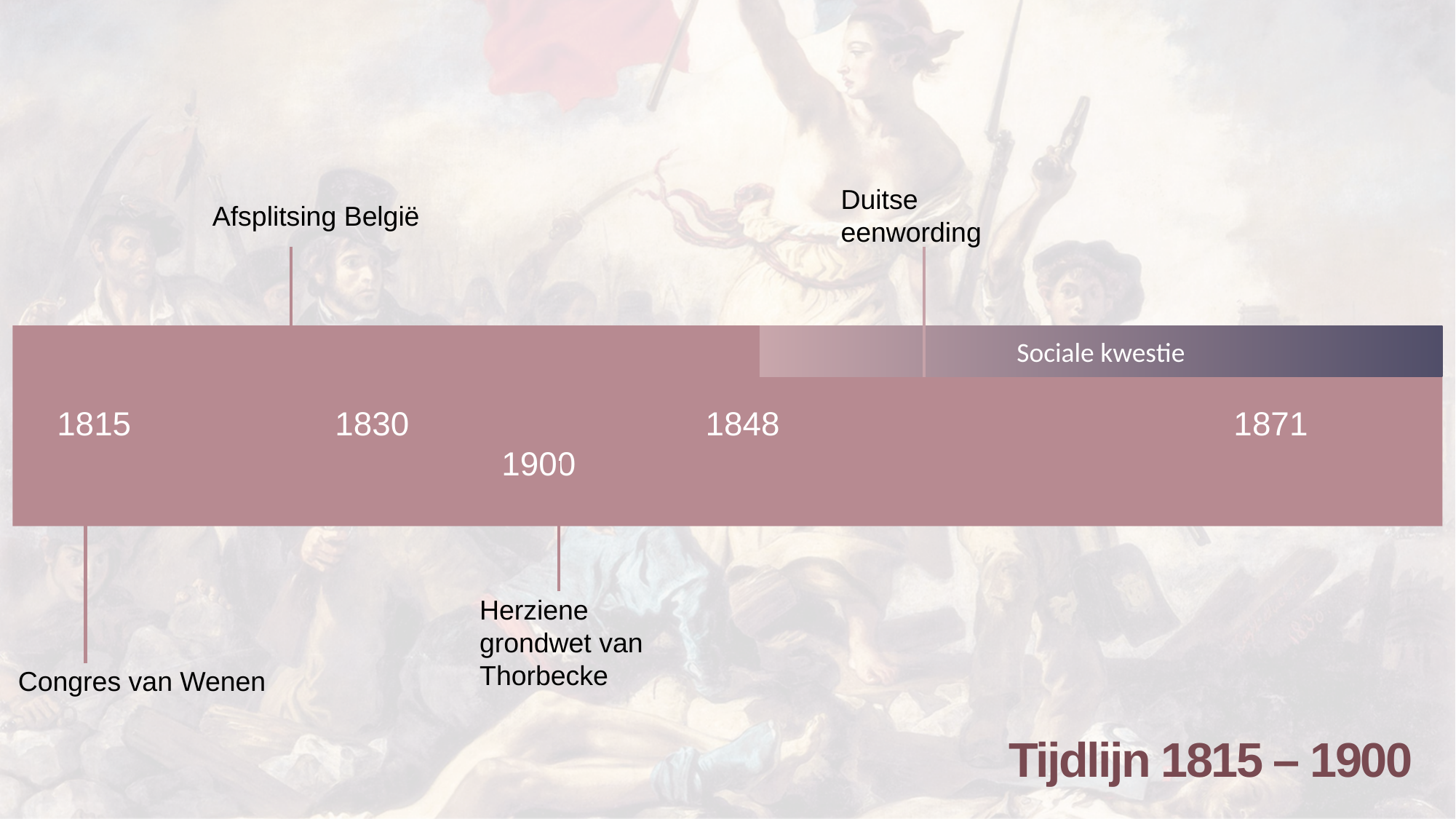

Duitse eenwording
Afsplitsing België

Sociale kwestie
1815                      1830                                1848                                                 1871                                                            1900
Herziene grondwet van Thorbecke
Congres van Wenen
# Tijdlijn 1815 – 1900